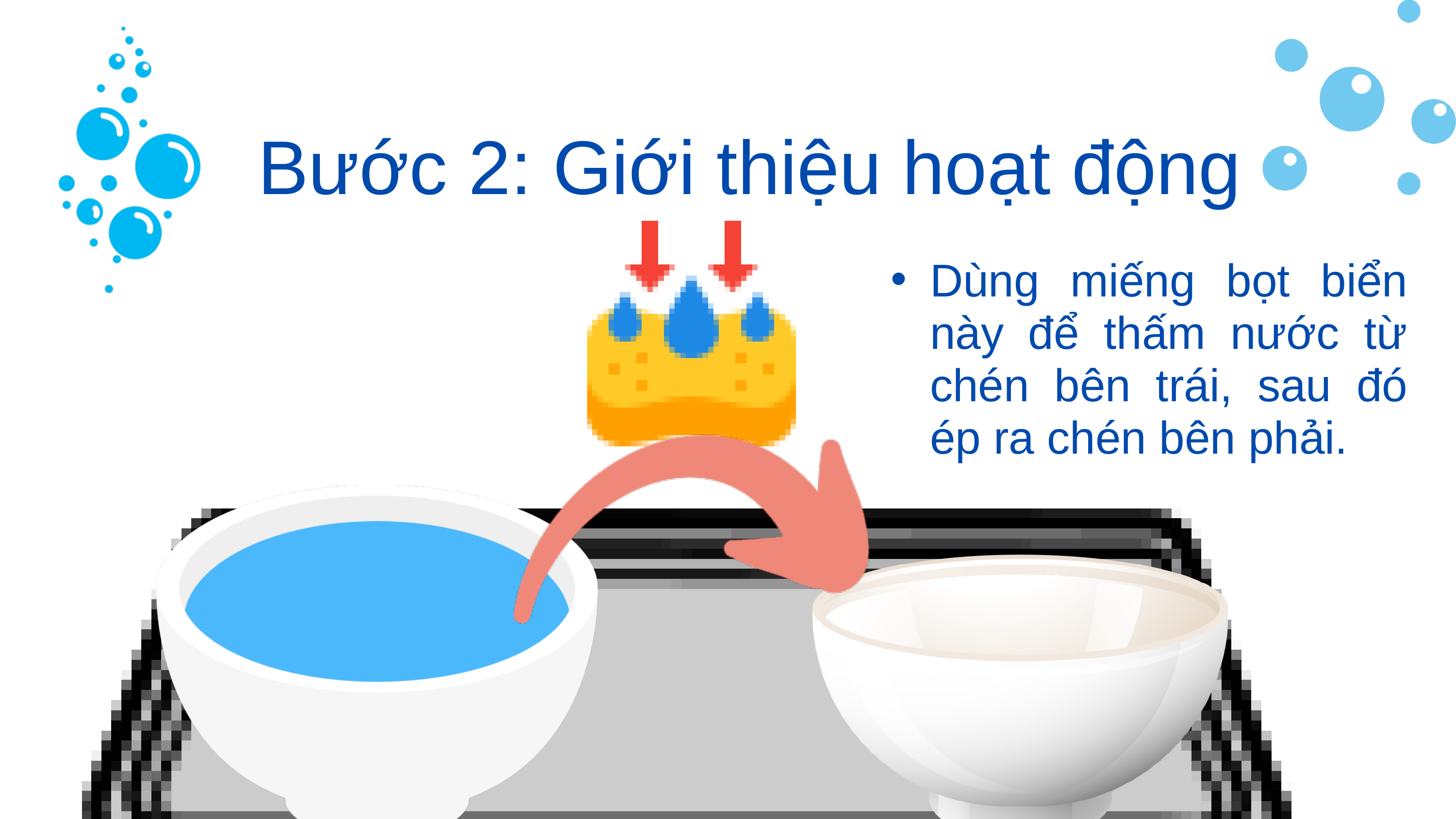

Bước 2: Giới thiệu hoạt động

Dùng miếng bọt biển này để thấm nước từ chén bên trái, sau đó ép ra chén bên phải.